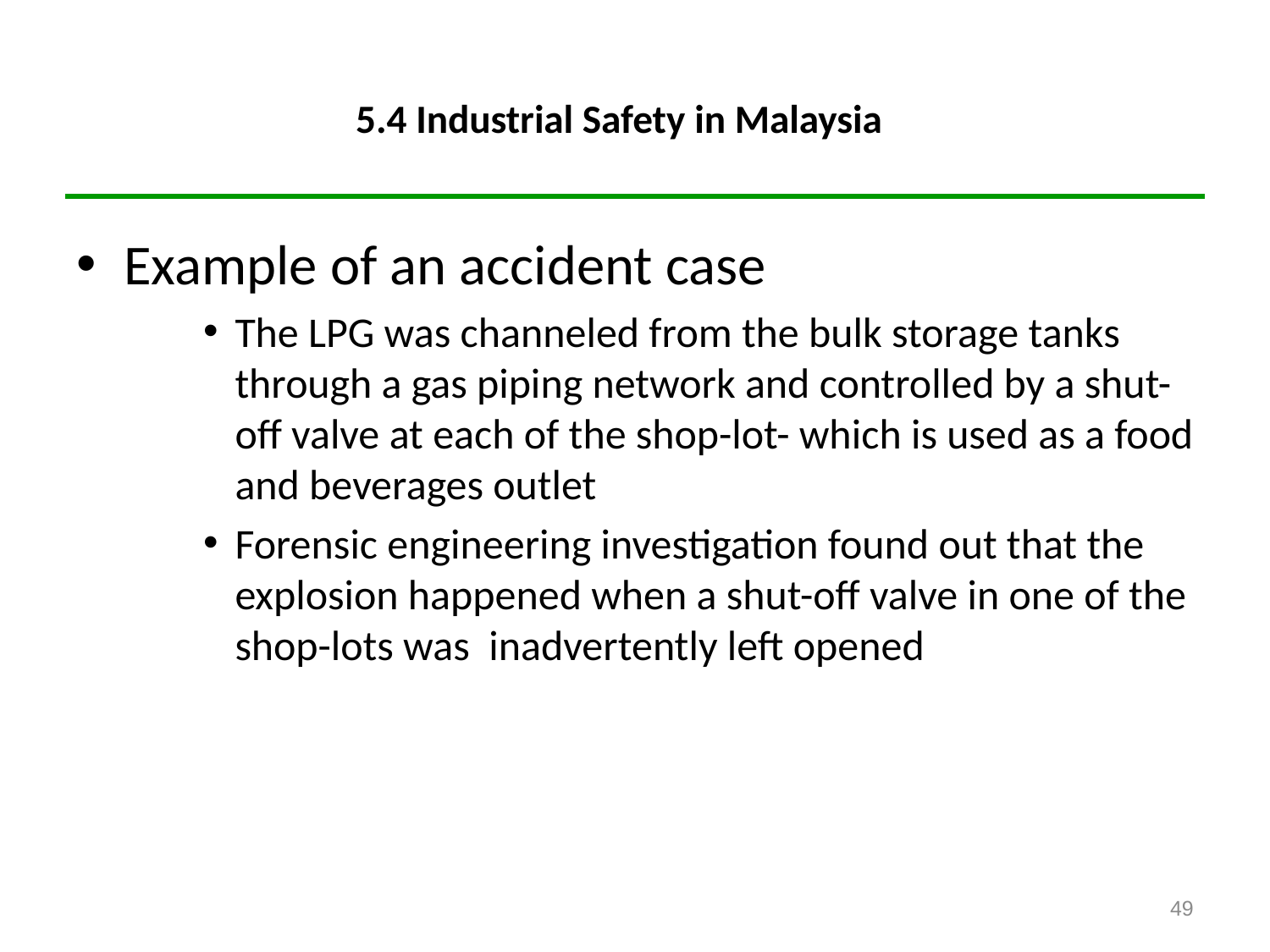

# 5.4 Industrial Safety in Malaysia
Example of an accident case
The LPG was channeled from the bulk storage tanks through a gas piping network and controlled by a shut-off valve at each of the shop-lot- which is used as a food and beverages outlet
Forensic engineering investigation found out that the explosion happened when a shut-off valve in one of the shop-lots was  inadvertently left opened
49